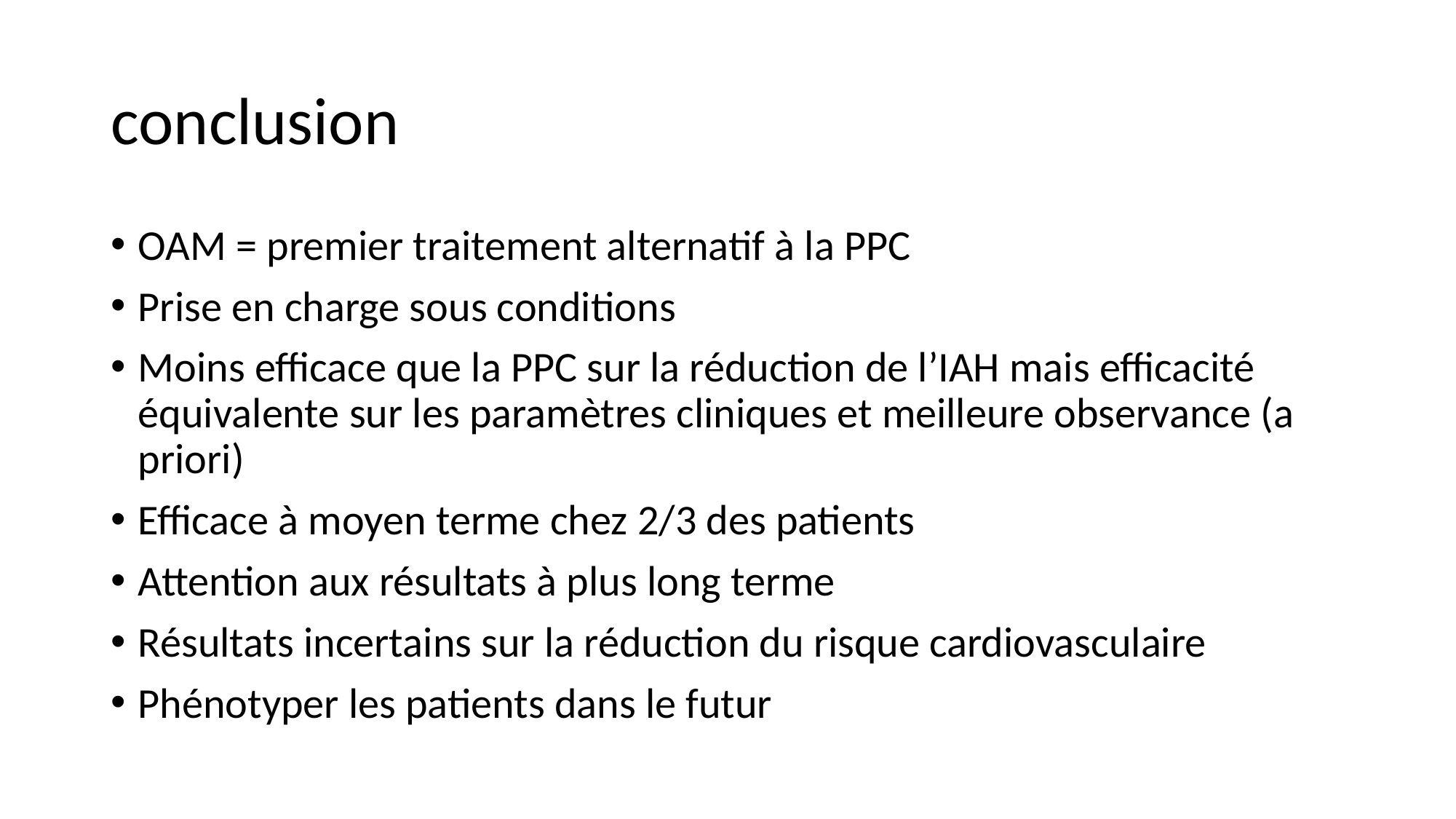

# conclusion
OAM = premier traitement alternatif à la PPC
Prise en charge sous conditions
Moins efficace que la PPC sur la réduction de l’IAH mais efficacité équivalente sur les paramètres cliniques et meilleure observance (a priori)
Efficace à moyen terme chez 2/3 des patients
Attention aux résultats à plus long terme
Résultats incertains sur la réduction du risque cardiovasculaire
Phénotyper les patients dans le futur